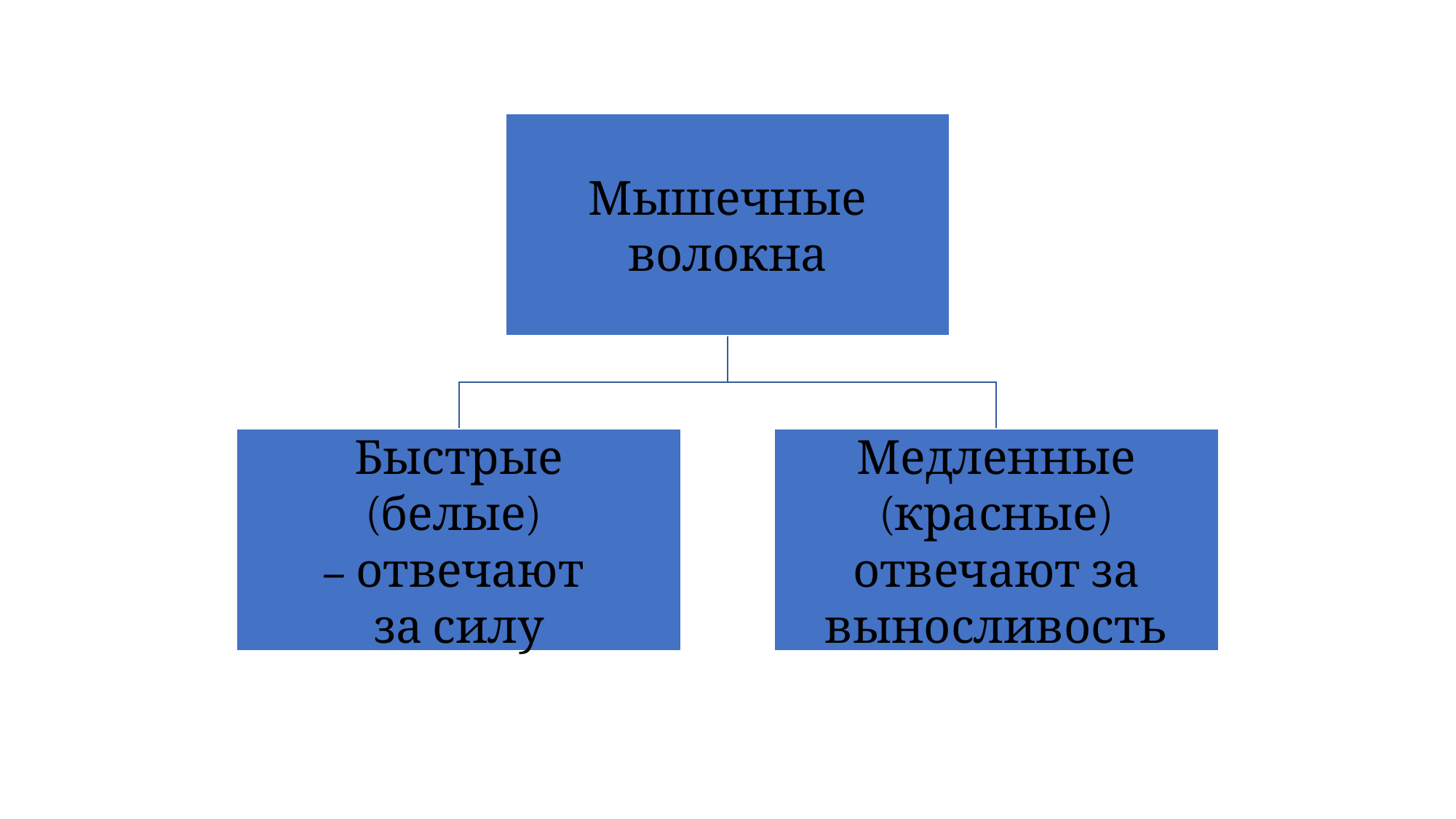

Мышечные
волокна
Быстрые
(белые)
– отвечают
за силу
Медленные
(красные)
 отвечают за
выносливость